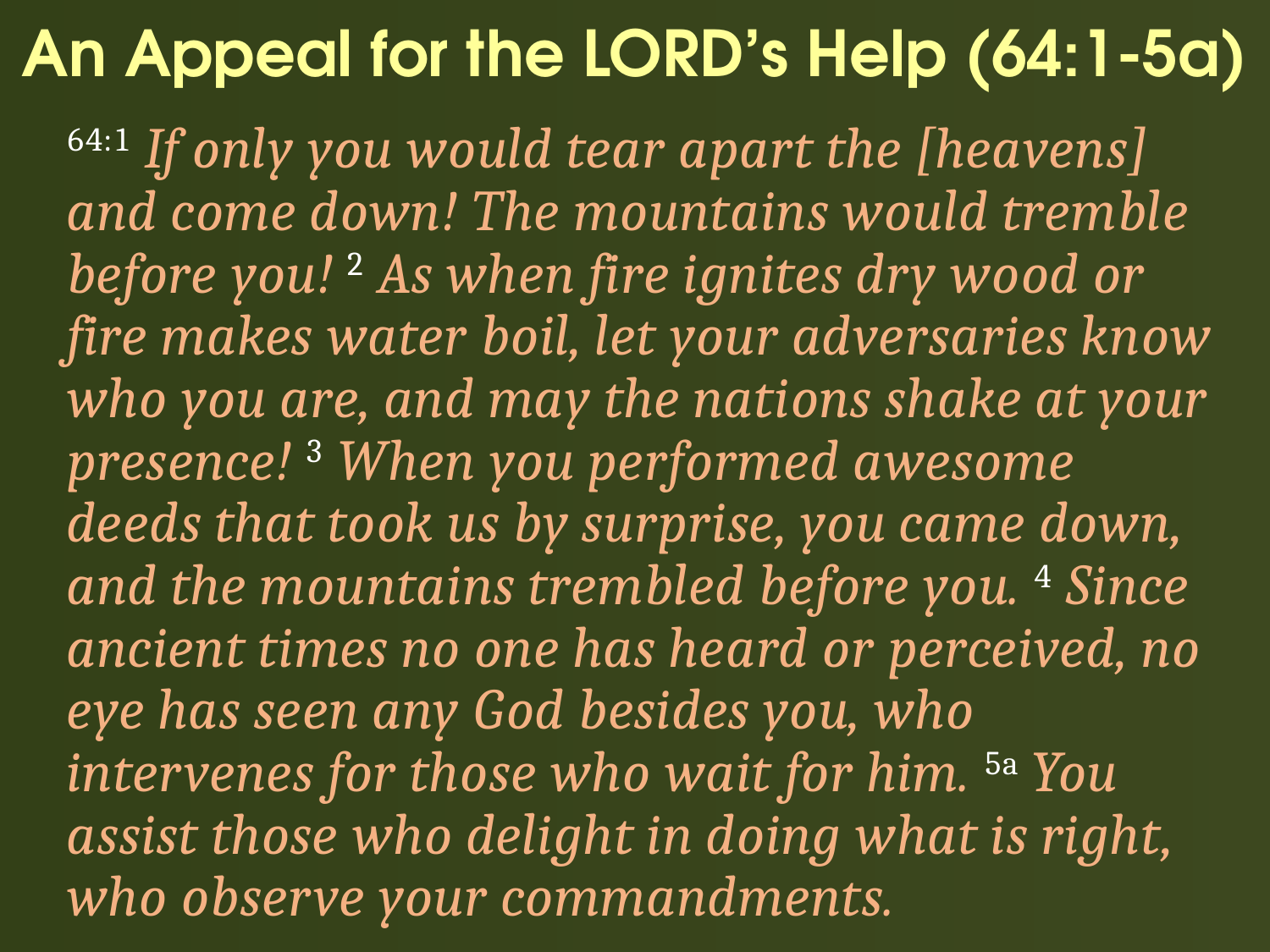

# An Appeal for the LORD’s Help (64:1-5a)
64:1 If only you would tear apart the [heavens] and come down! The mountains would tremble before you! 2 As when fire ignites dry wood or fire makes water boil, let your adversaries know who you are, and may the nations shake at your presence! 3 When you performed awesome deeds that took us by surprise, you came down, and the mountains trembled before you. 4 Since ancient times no one has heard or perceived, no eye has seen any God besides you, who intervenes for those who wait for him. 5a You assist those who delight in doing what is right, who observe your commandments.